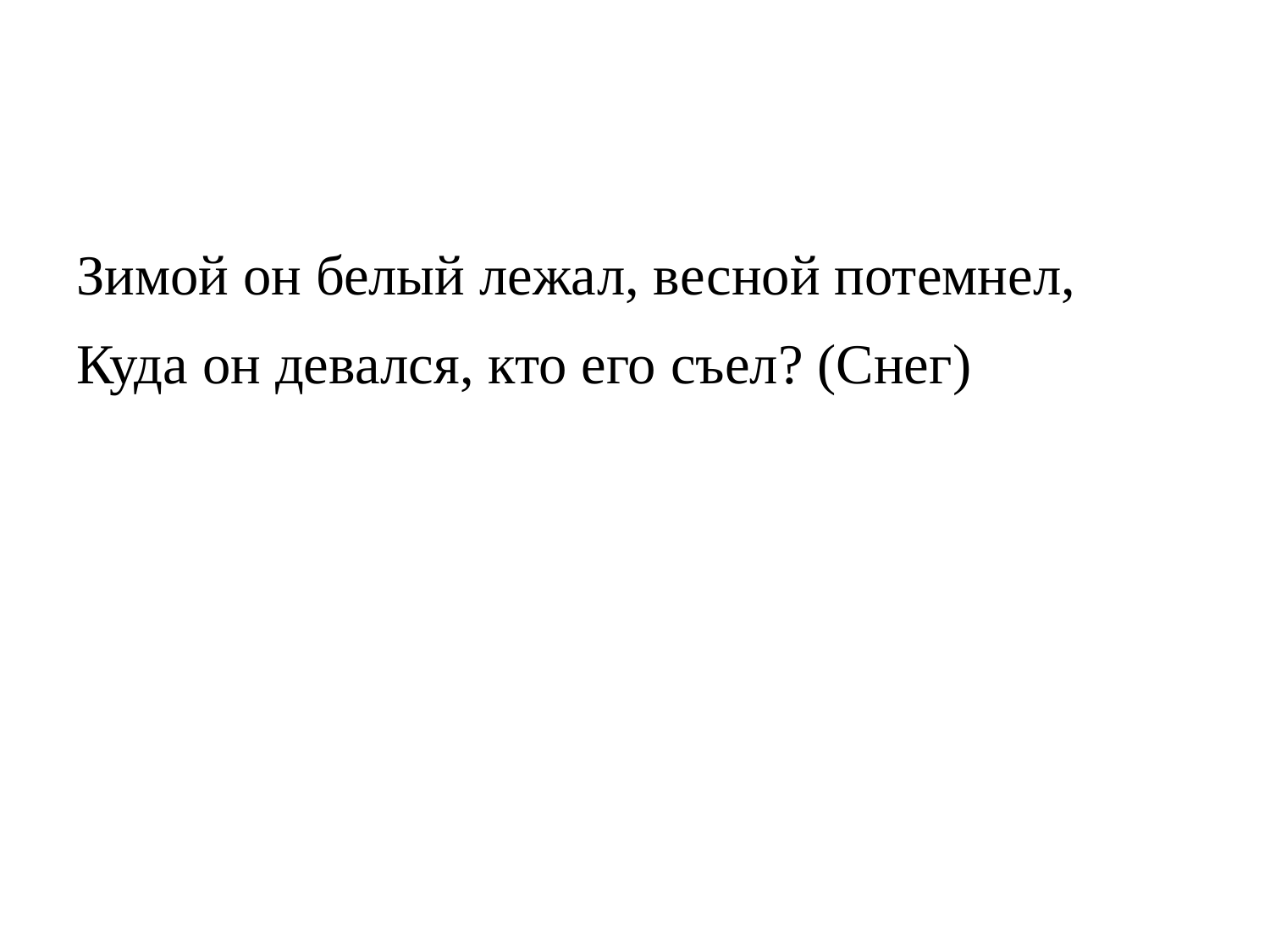

#
Зимой он белый лежал, весной потемнел,
Куда он девался, кто его съел? (Снег)